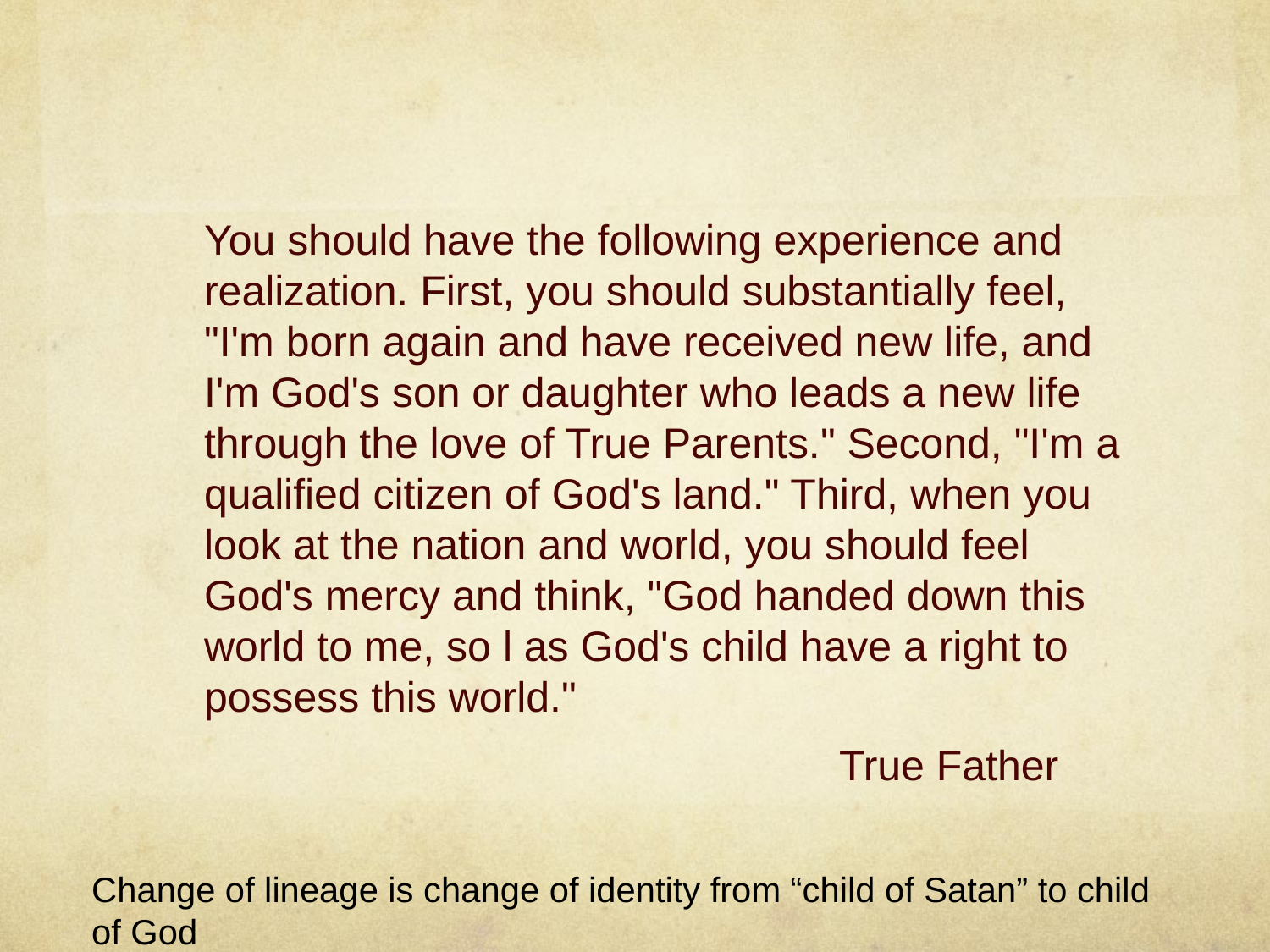

#
	You should have the following experience and realization. First, you should substantially feel, "I'm born again and have received new life, and I'm God's son or daughter who leads a new life through the love of True Parents." Second, "I'm a qualified citizen of God's land." Third, when you look at the nation and world, you should feel God's mercy and think, "God handed down this world to me, so l as God's child have a right to possess this world."
						True Father
Change of lineage is change of identity from “child of Satan” to child of God